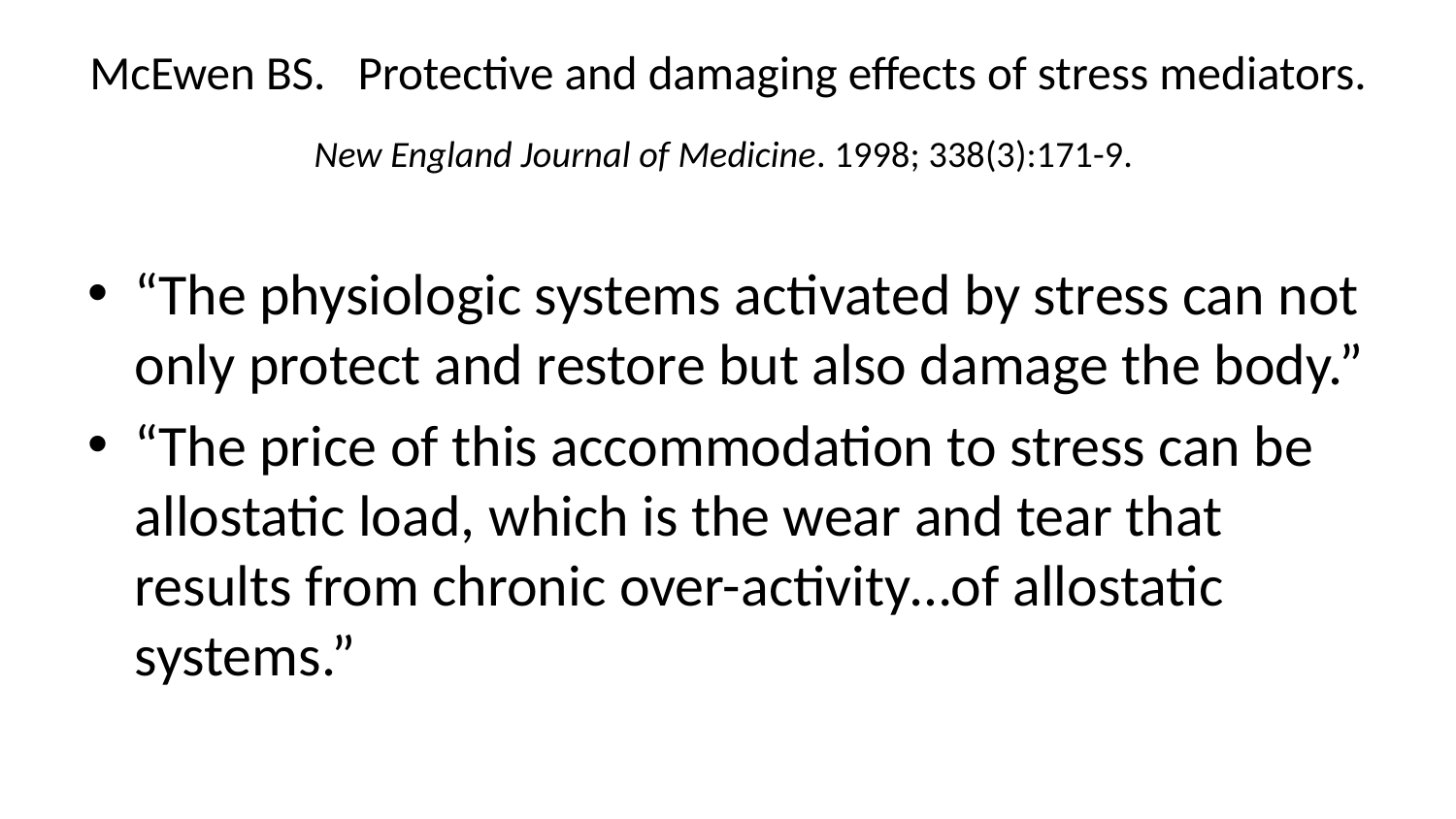

# McEwen BS.   Protective and damaging effects of stress mediators. New England Journal of Medicine. 1998; 338(3):171-9.
“The physiologic systems activated by stress can not only protect and restore but also damage the body.”
“The price of this accommodation to stress can be allostatic load, which is the wear and tear that results from chronic over-activity…of allostatic systems.”